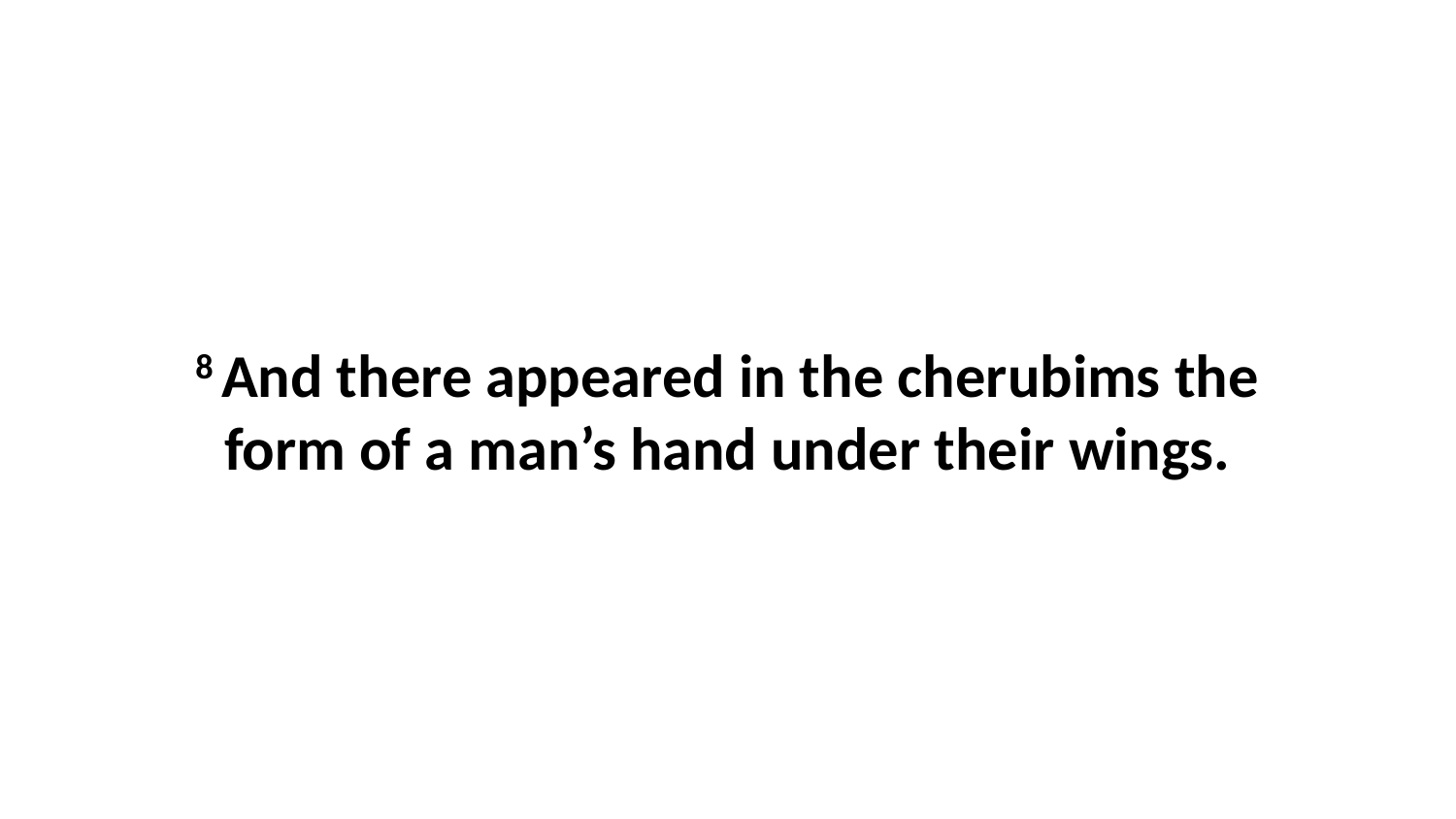

8 And there appeared in the cherubims the form of a man’s hand under their wings.